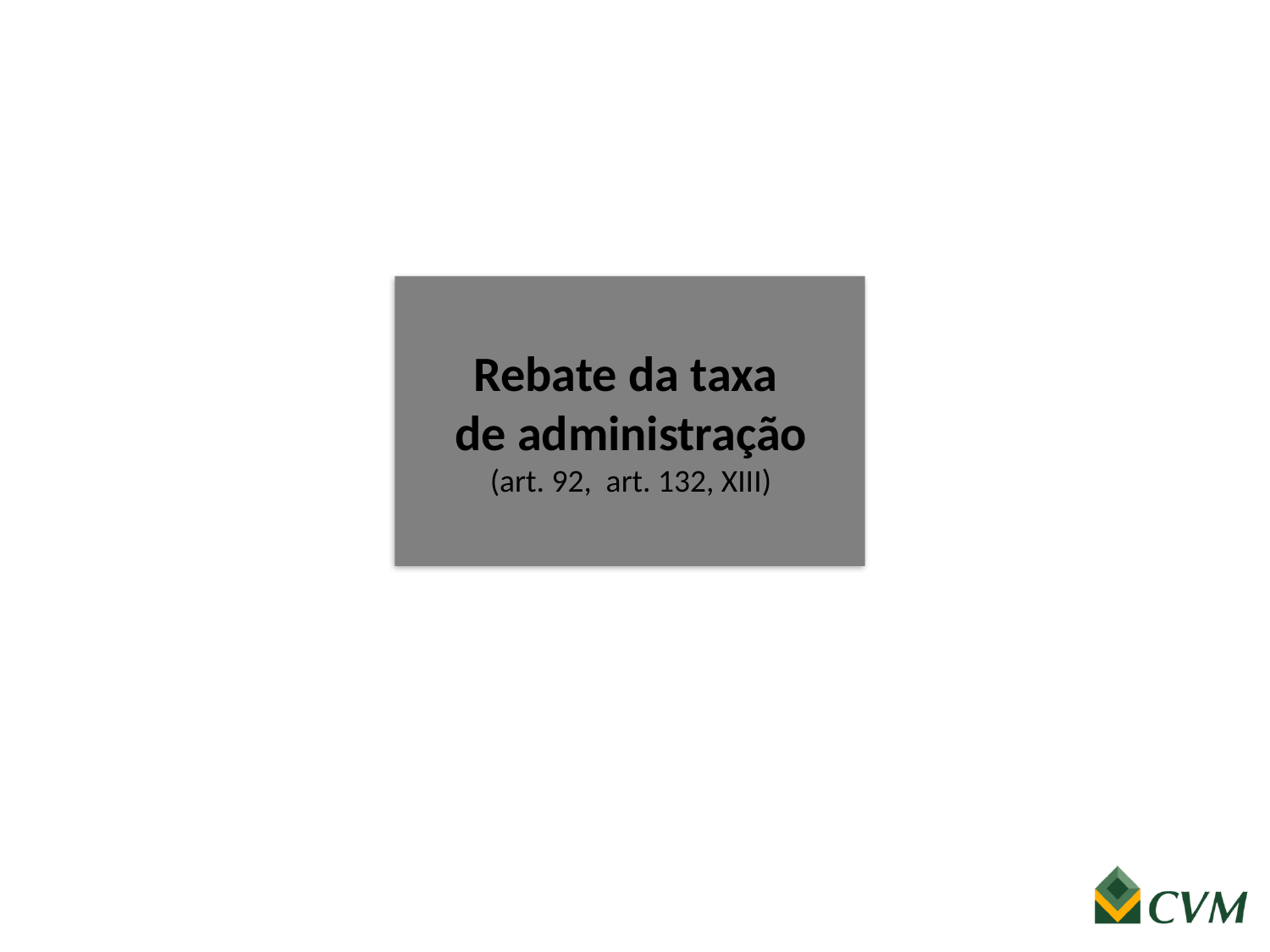

Rebate da taxa
de administração
(art. 92,  art. 132, XIII)